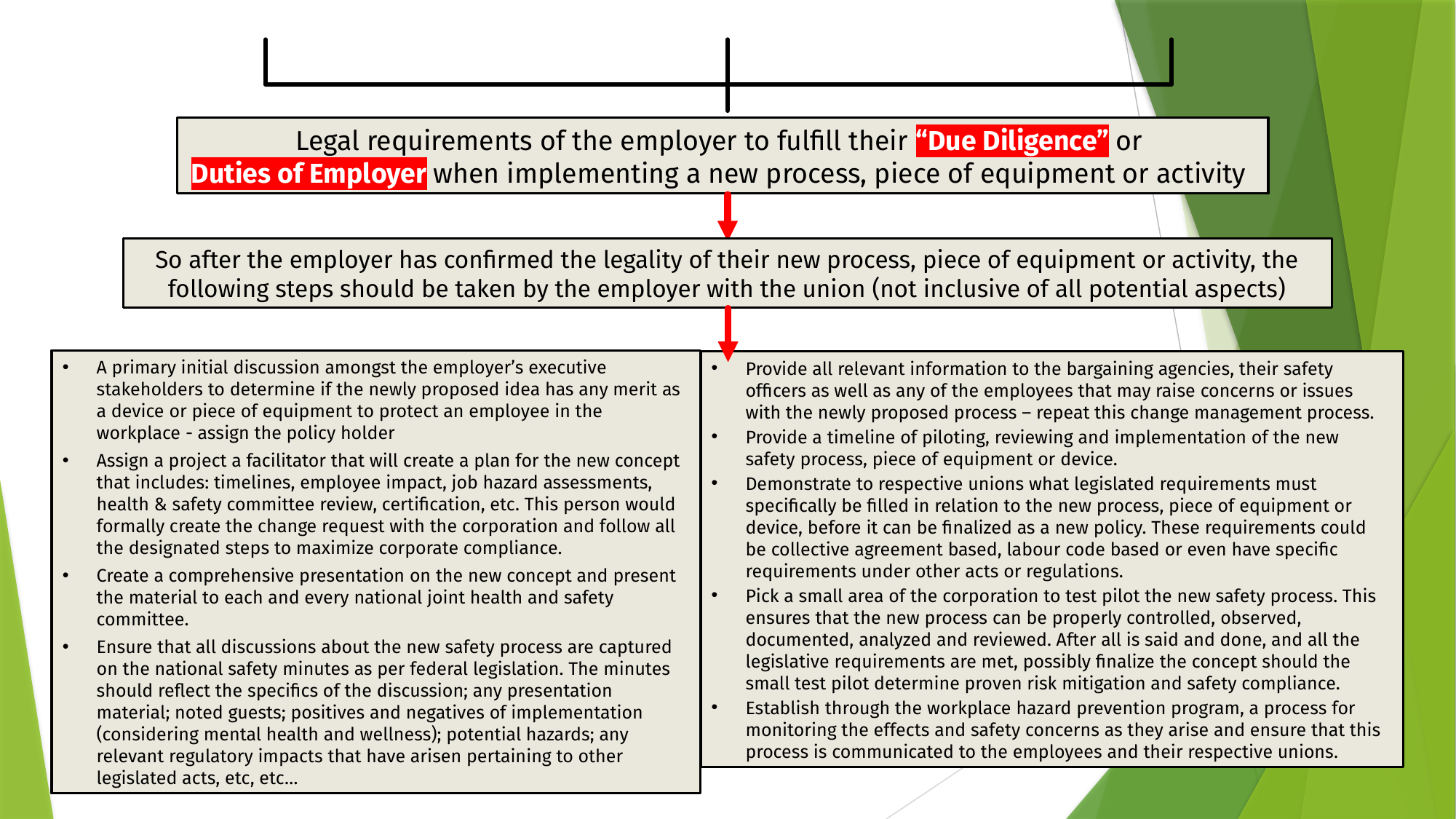

Legal requirements of the employer to fulfill their “Due Diligence” or
Duties of Employer when implementing a new process, piece of equipment or activity
So after the employer has confirmed the legality of their new process, piece of equipment or activity, the following steps should be taken by the employer with the union (not inclusive of all potential aspects)
A primary initial discussion amongst the employer’s executive stakeholders to determine if the newly proposed idea has any merit as a device or piece of equipment to protect an employee in the workplace - assign the policy holder
Assign a project a facilitator that will create a plan for the new concept that includes: timelines, employee impact, job hazard assessments, health & safety committee review, certification, etc. This person would formally create the change request with the corporation and follow all the designated steps to maximize corporate compliance.
Create a comprehensive presentation on the new concept and present the material to each and every national joint health and safety committee.
Ensure that all discussions about the new safety process are captured on the national safety minutes as per federal legislation. The minutes should reflect the specifics of the discussion; any presentation material; noted guests; positives and negatives of implementation (considering mental health and wellness); potential hazards; any relevant regulatory impacts that have arisen pertaining to other legislated acts, etc, etc…
Provide all relevant information to the bargaining agencies, their safety officers as well as any of the employees that may raise concerns or issues with the newly proposed process – repeat this change management process.
Provide a timeline of piloting, reviewing and implementation of the new safety process, piece of equipment or device.
Demonstrate to respective unions what legislated requirements must specifically be filled in relation to the new process, piece of equipment or device, before it can be finalized as a new policy. These requirements could be collective agreement based, labour code based or even have specific requirements under other acts or regulations.
Pick a small area of the corporation to test pilot the new safety process. This ensures that the new process can be properly controlled, observed, documented, analyzed and reviewed. After all is said and done, and all the legislative requirements are met, possibly finalize the concept should the small test pilot determine proven risk mitigation and safety compliance.
Establish through the workplace hazard prevention program, a process for monitoring the effects and safety concerns as they arise and ensure that this process is communicated to the employees and their respective unions.